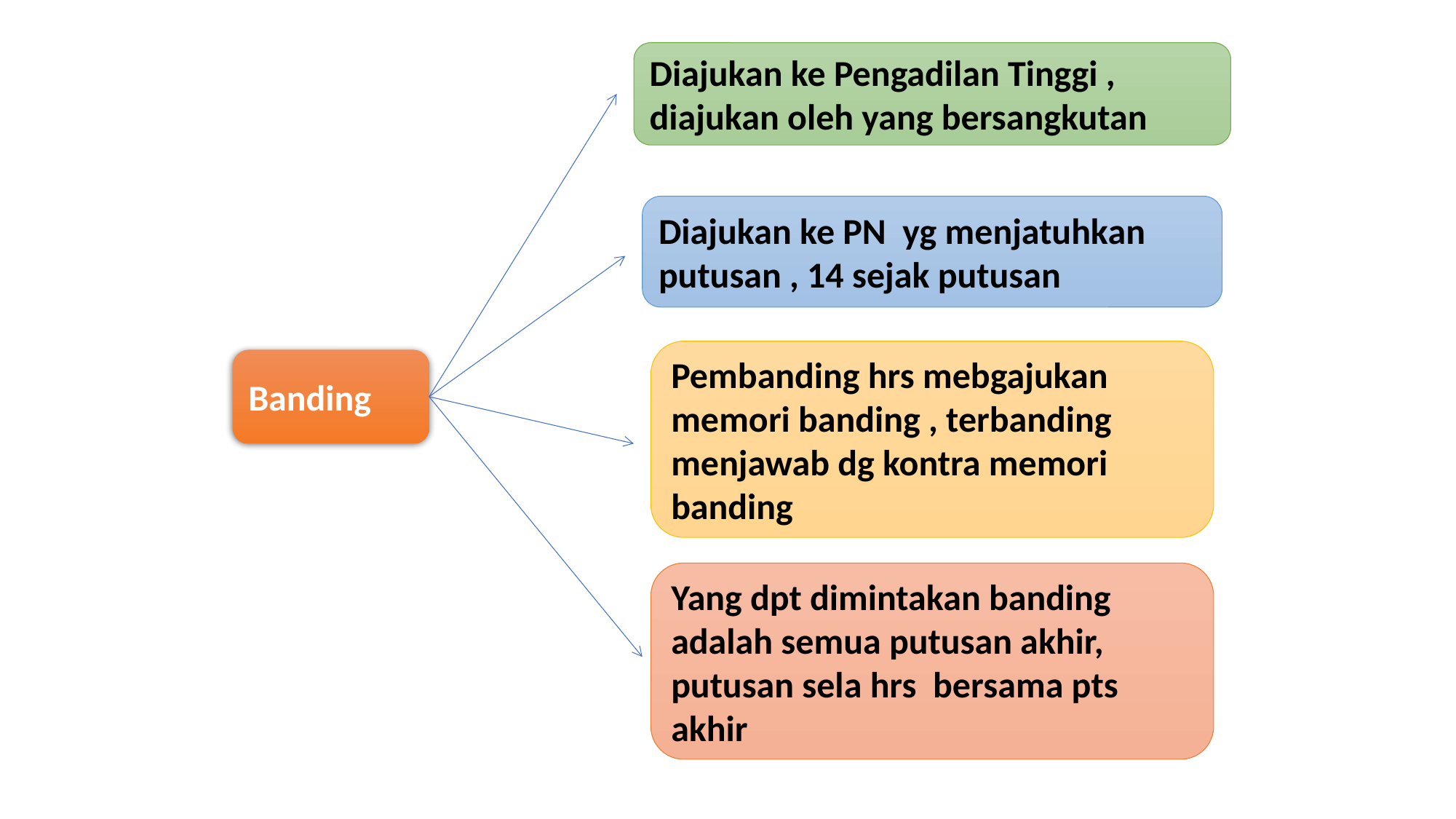

Diajukan ke Pengadilan Tinggi , diajukan oleh yang bersangkutan
Diajukan ke PN  yg menjatuhkan putusan , 14 sejak putusan
Pembanding hrs mebgajukan memori banding , terbanding  menjawab dg kontra memori banding
Banding
Yang dpt dimintakan banding adalah semua putusan akhir, putusan sela hrs  bersama pts akhir